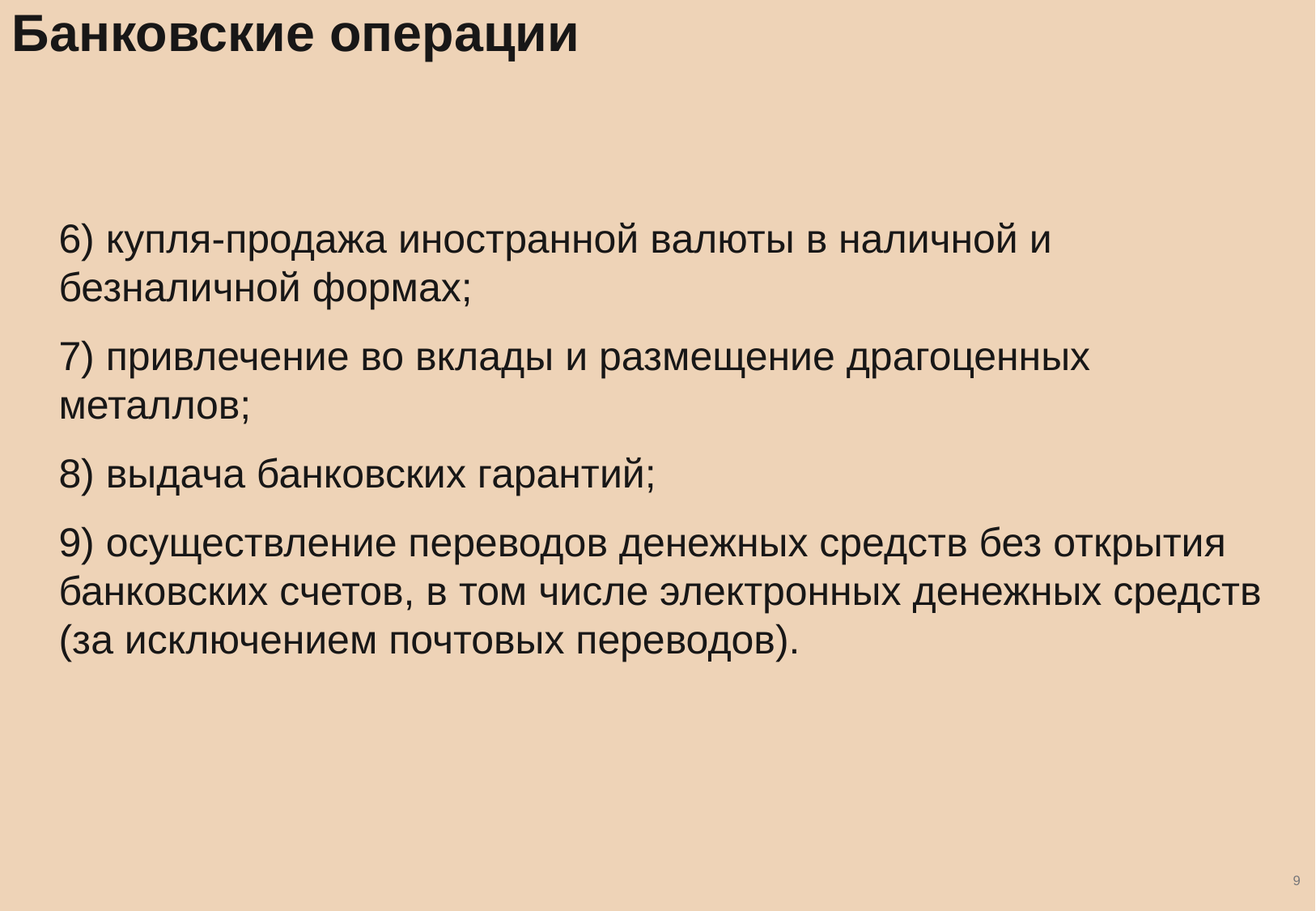

Банковские операции
6) купля-продажа иностранной валюты в наличной и безналичной формах;
7) привлечение во вклады и размещение драгоценных металлов;
8) выдача банковских гарантий;
9) осуществление переводов денежных средств без открытия банковских счетов, в том числе электронных денежных средств (за исключением почтовых переводов).
9